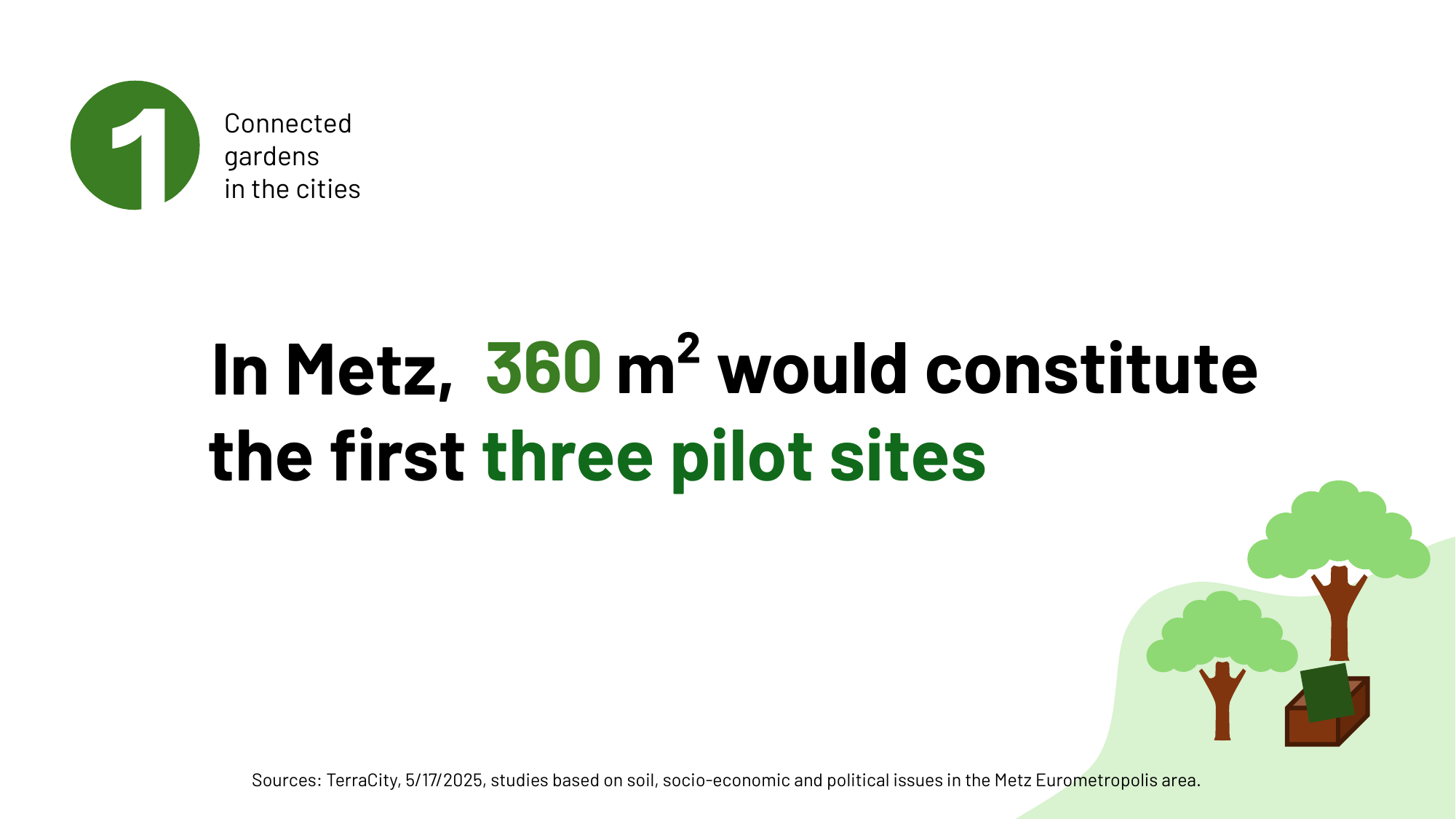

012345678901234567890
012345678901234567890

012345678901234567890

Connected gardens
in the cities
m² would constitute
00 000
In Metz,
the first three pilot sites

Sources: TerraCity, 5/17/2025, studies based on soil, socio-economic and political issues in the Metz Eurometropolis area.